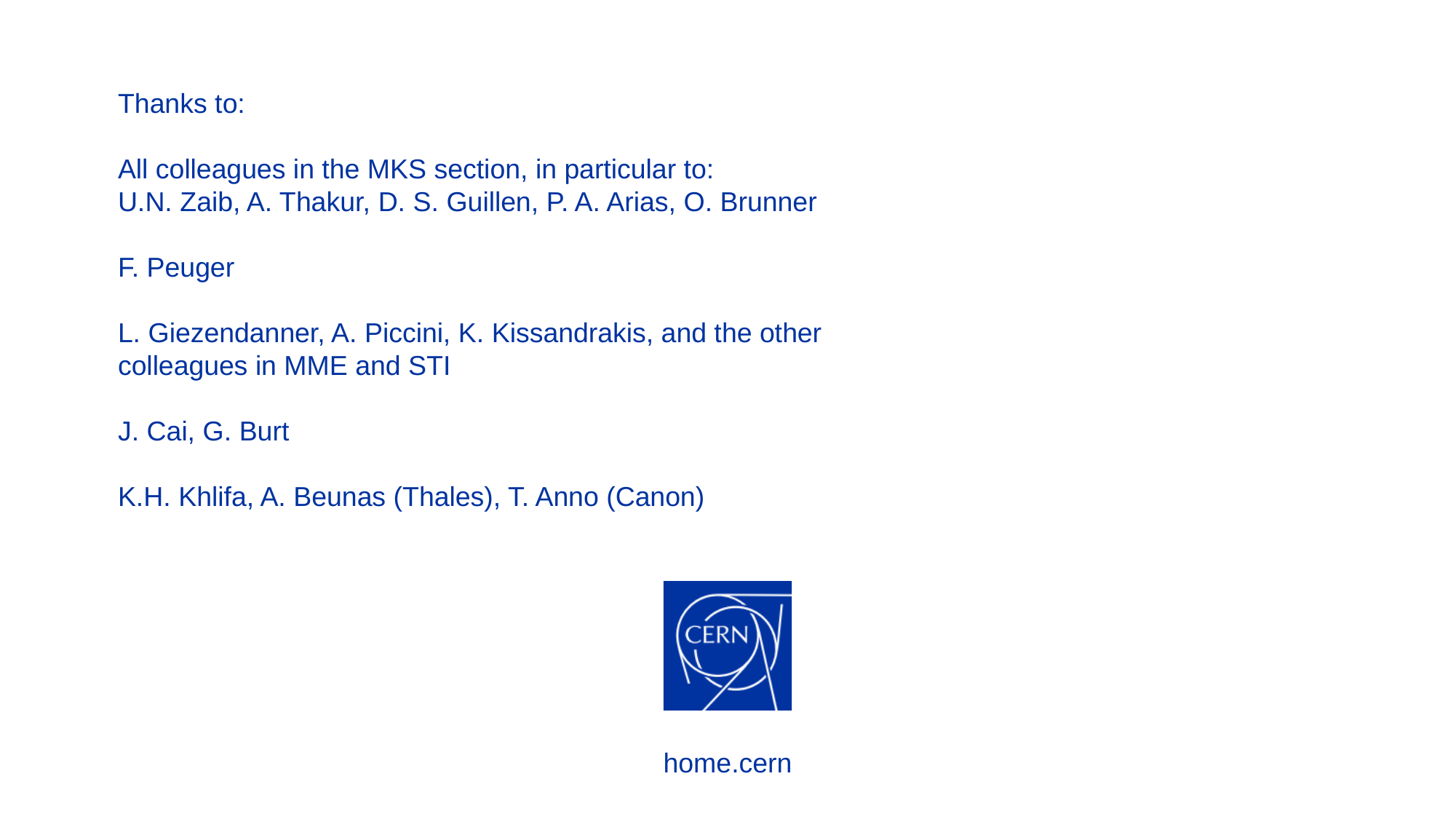

Thanks to:

All colleagues in the MKS section, in particular to:
U.N. Zaib, A. Thakur, D. S. Guillen, P. A. Arias, O. Brunner

F. Peuger

L. Giezendanner, A. Piccini, K. Kissandrakis, and the other colleagues in MME and STI

J. Cai, G. Burt

K.H. Khlifa, A. Beunas (Thales), T. Anno (Canon)